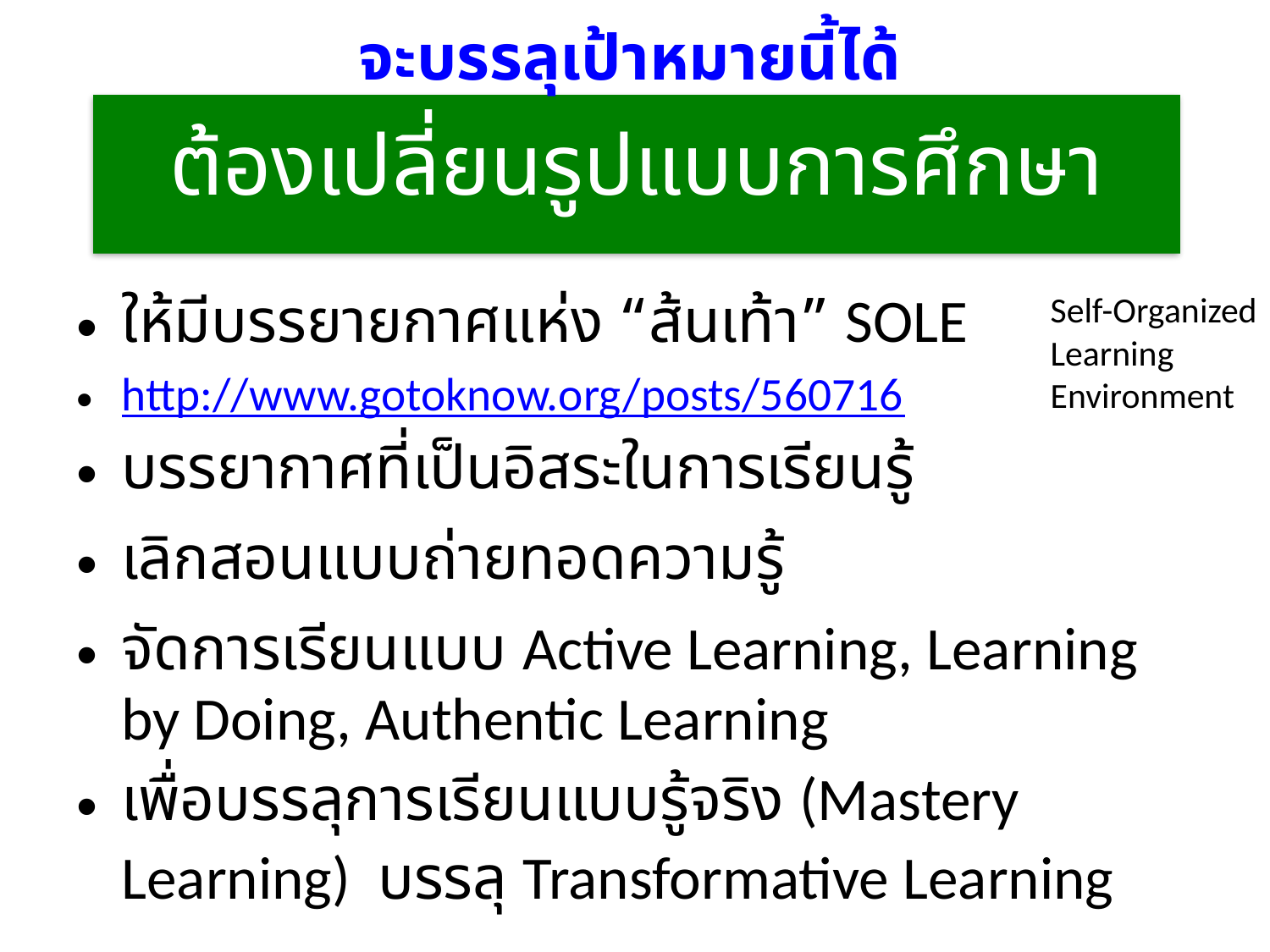

จะบรรลุเป้าหมายนี้ได้
# ต้องเปลี่ยนรูปแบบการศึกษา
ให้มีบรรยายกาศแห่ง “ส้นเท้า” SOLE
http://www.gotoknow.org/posts/560716
บรรยากาศที่เป็นอิสระในการเรียนรู้
เลิกสอนแบบถ่ายทอดความรู้
จัดการเรียนแบบ Active Learning, Learning by Doing, Authentic Learning
เพื่อบรรลุการเรียนแบบรู้จริง (Mastery Learning)  บรรลุ Transformative Learning
Self-Organized
Learning
Environment